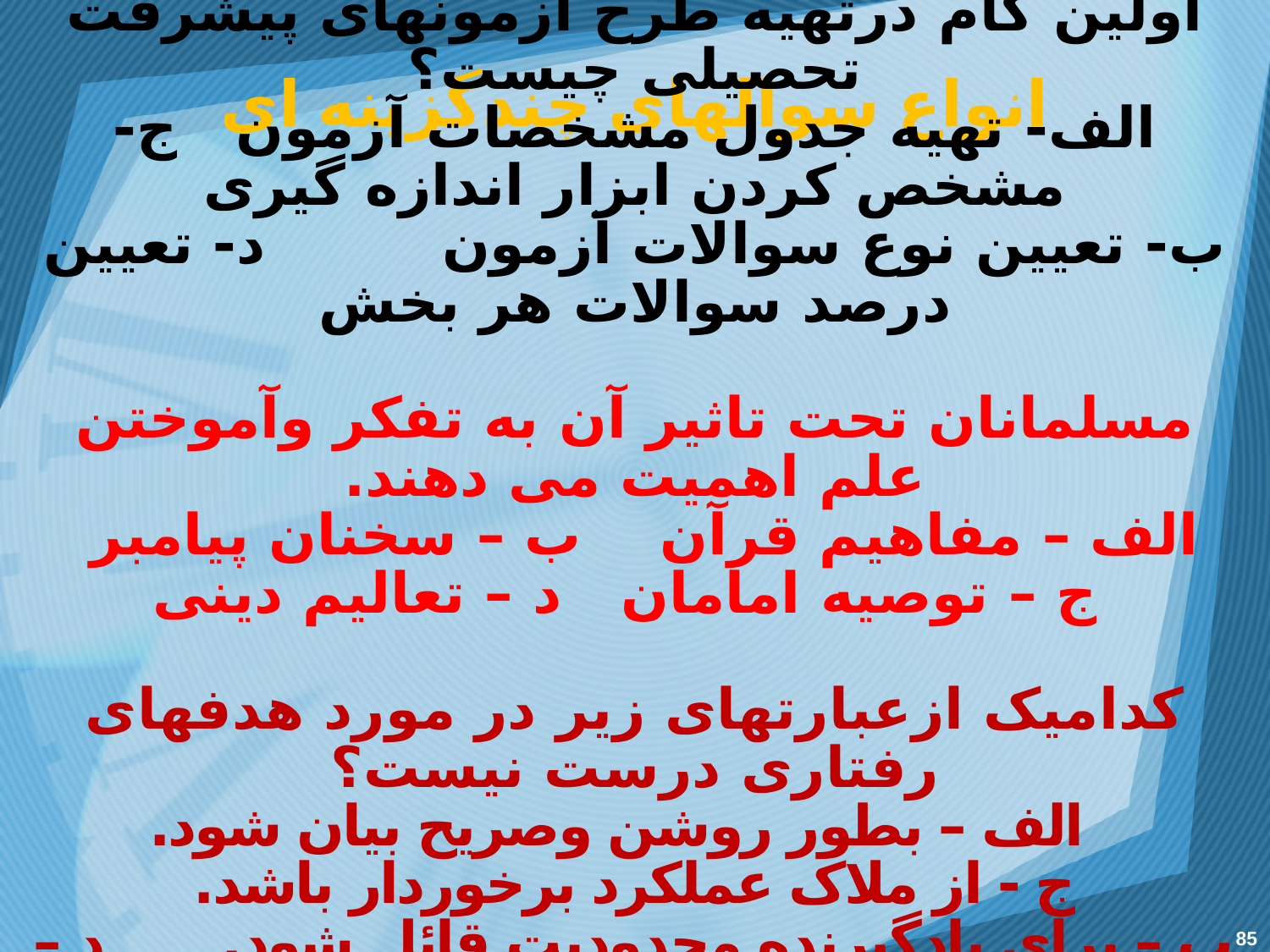

# انواع سوالهای چندگزینه ای
اولین گام درتهیه طرح آزمونهای پیشرفت تحصیلی چیست؟
الف- تهیه جدول مشخصات آزمون   ج- مشخص کردن ابزار اندازه گیری
ب- تعیین نوع سوالات آزمون         د- تعیین درصد سوالات هر بخش

مسلمانان تحت تاثیر آن به تفکر وآموختن علم اهمیت می دهند.
الف – مفاهیم قرآن    ب – سخنان پیامبر
  ج – توصیه امامان   د – تعالیم دینی

کدامیک ازعبارتهای زیر در مورد هدفهای رفتاری درست نیست؟
          الف – بطور روشن وصریح بیان شود.         ج - از ملاک عملکرد برخوردار باشد.
ب – برای یادگیرنده محدودیت قائل شود.       د – به سهولت قابل دستیابی باشد.
85